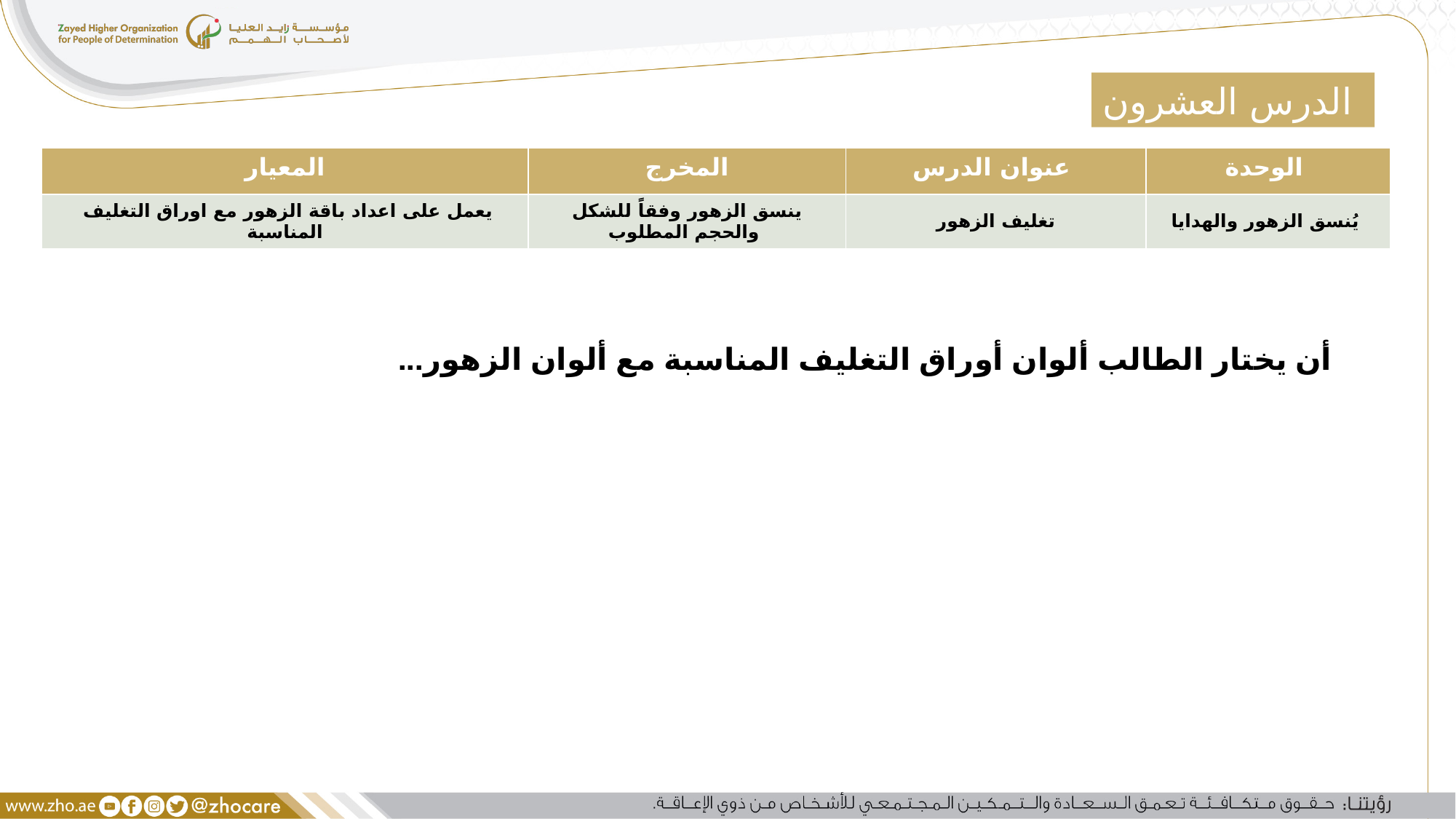

الدرس العشرون
| المعيار | المخرج | عنوان الدرس | الوحدة |
| --- | --- | --- | --- |
| يعمل على اعداد باقة الزهور مع اوراق التغليف المناسبة | ينسق الزهور وفقاً للشكل والحجم المطلوب | تغليف الزهور | يُنسق الزهور والهدايا |
أن يختار الطالب ألوان أوراق التغليف المناسبة مع ألوان الزهور...